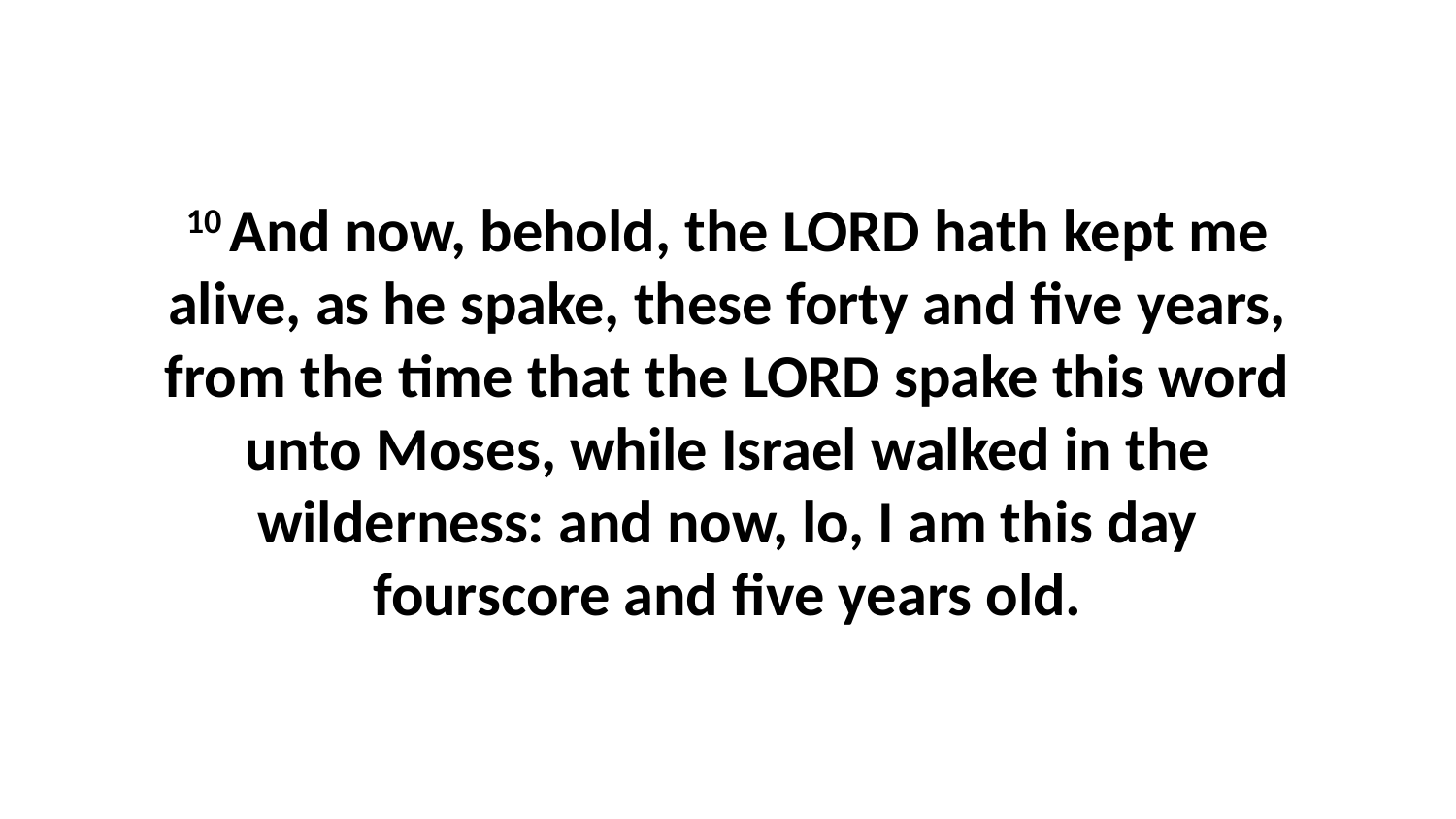

10 And now, behold, the LORD hath kept me alive, as he spake, these forty and five years, from the time that the LORD spake this word unto Moses, while Israel walked in the wilderness: and now, lo, I am this day fourscore and five years old.